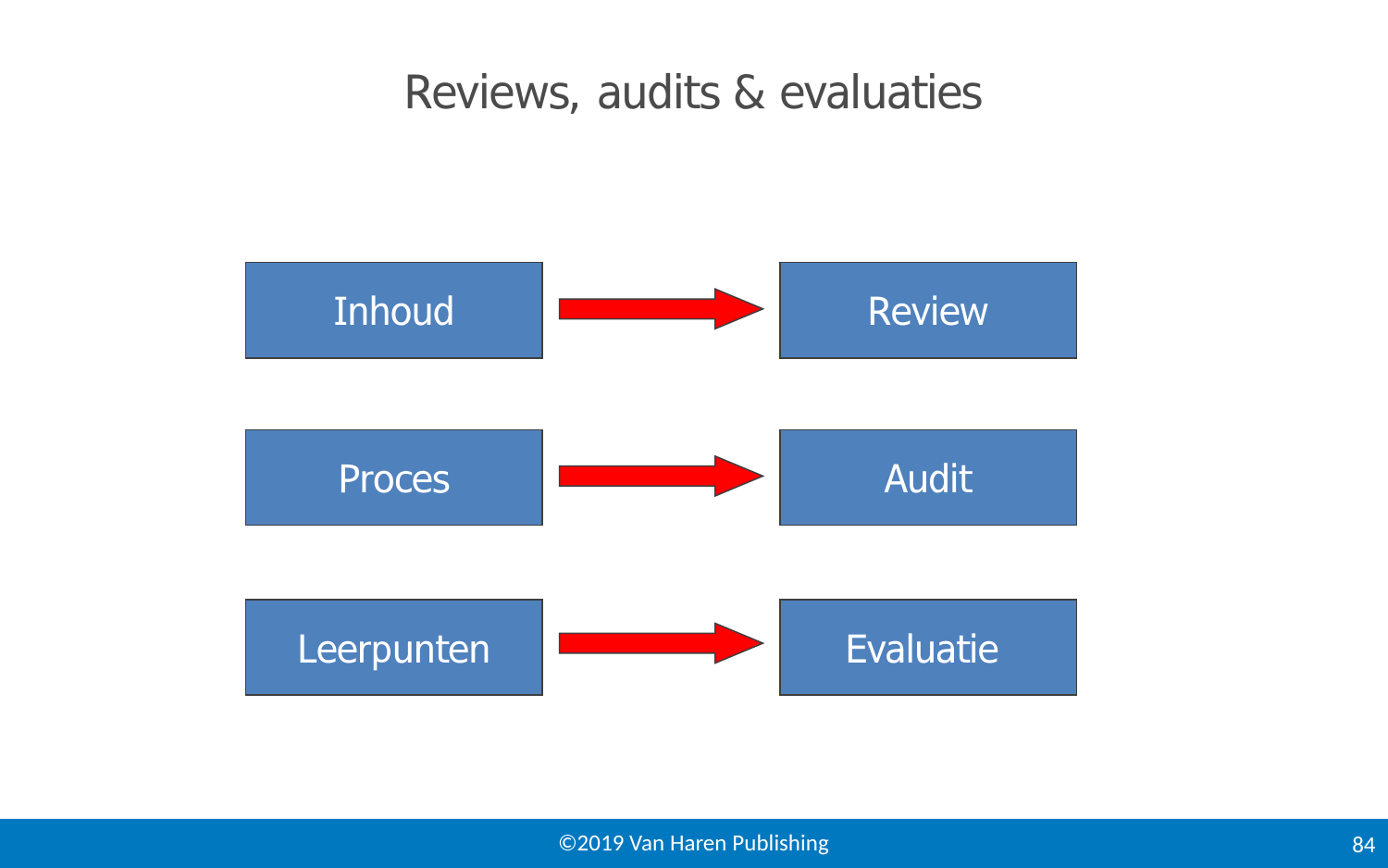

# Reviews, audits & evaluaties
Inhoud
Review

Proces
Audit

Leerpunten
Evaluatie

84